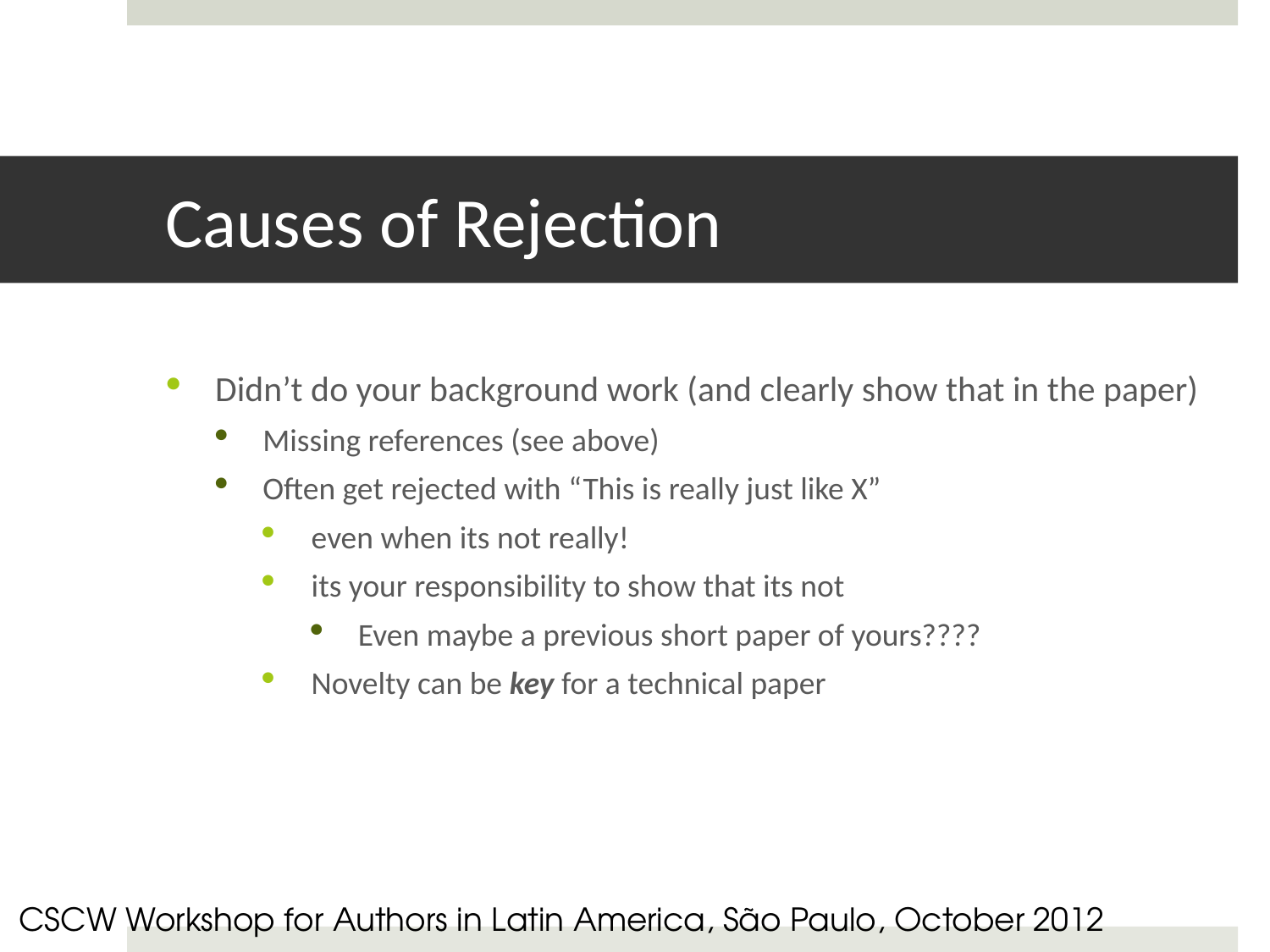

# Causes of Rejection
Didn’t do your background work (and clearly show that in the paper)
Missing references (see above)
Often get rejected with “This is really just like X”
even when its not really!
its your responsibility to show that its not
Even maybe a previous short paper of yours????
Novelty can be key for a technical paper